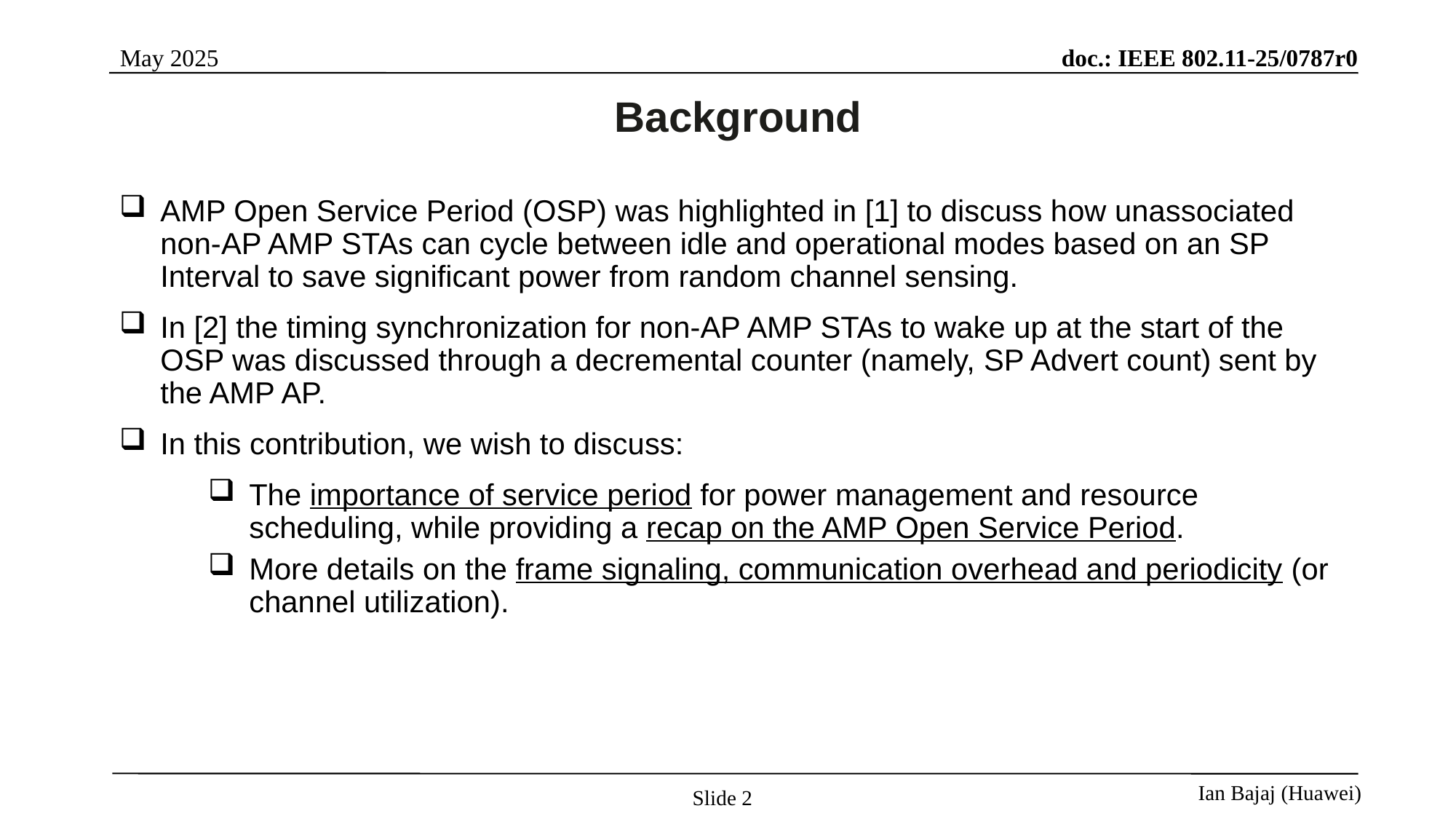

Background
AMP Open Service Period (OSP) was highlighted in [1] to discuss how unassociated non-AP AMP STAs can cycle between idle and operational modes based on an SP Interval to save significant power from random channel sensing.
In [2] the timing synchronization for non-AP AMP STAs to wake up at the start of the OSP was discussed through a decremental counter (namely, SP Advert count) sent by the AMP AP.
In this contribution, we wish to discuss:
The importance of service period for power management and resource scheduling, while providing a recap on the AMP Open Service Period.
More details on the frame signaling, communication overhead and periodicity (or channel utilization).
Slide 2